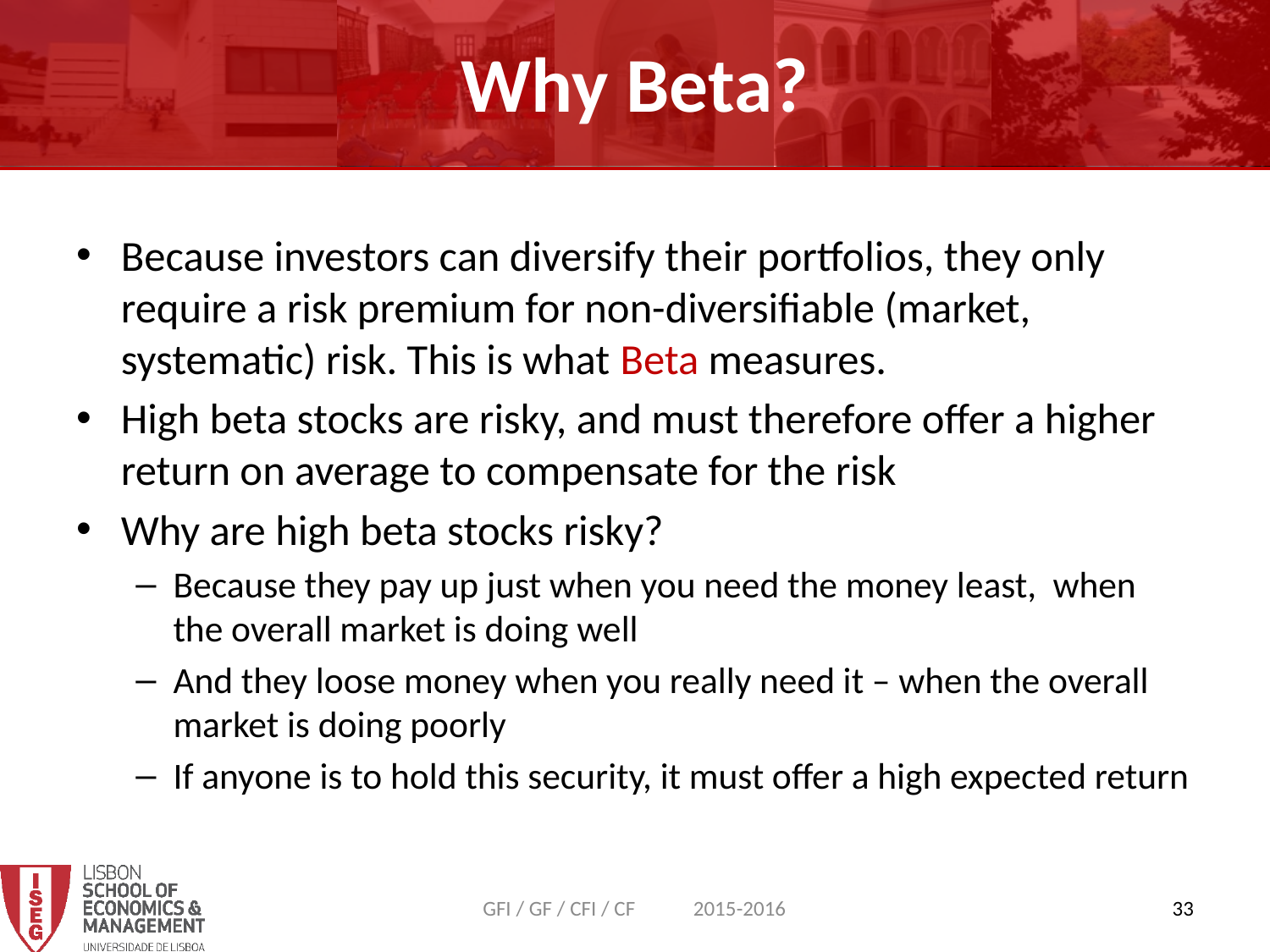

Why Beta?
Because investors can diversify their portfolios, they only require a risk premium for non-diversifiable (market, systematic) risk. This is what Beta measures.
High beta stocks are risky, and must therefore offer a higher return on average to compensate for the risk
Why are high beta stocks risky?
Because they pay up just when you need the money least,  when the overall market is doing well
And they loose money when you really need it – when the overall market is doing poorly
If anyone is to hold this security, it must offer a high expected return

GFI / GF / CFI / CF            2015-2016
33